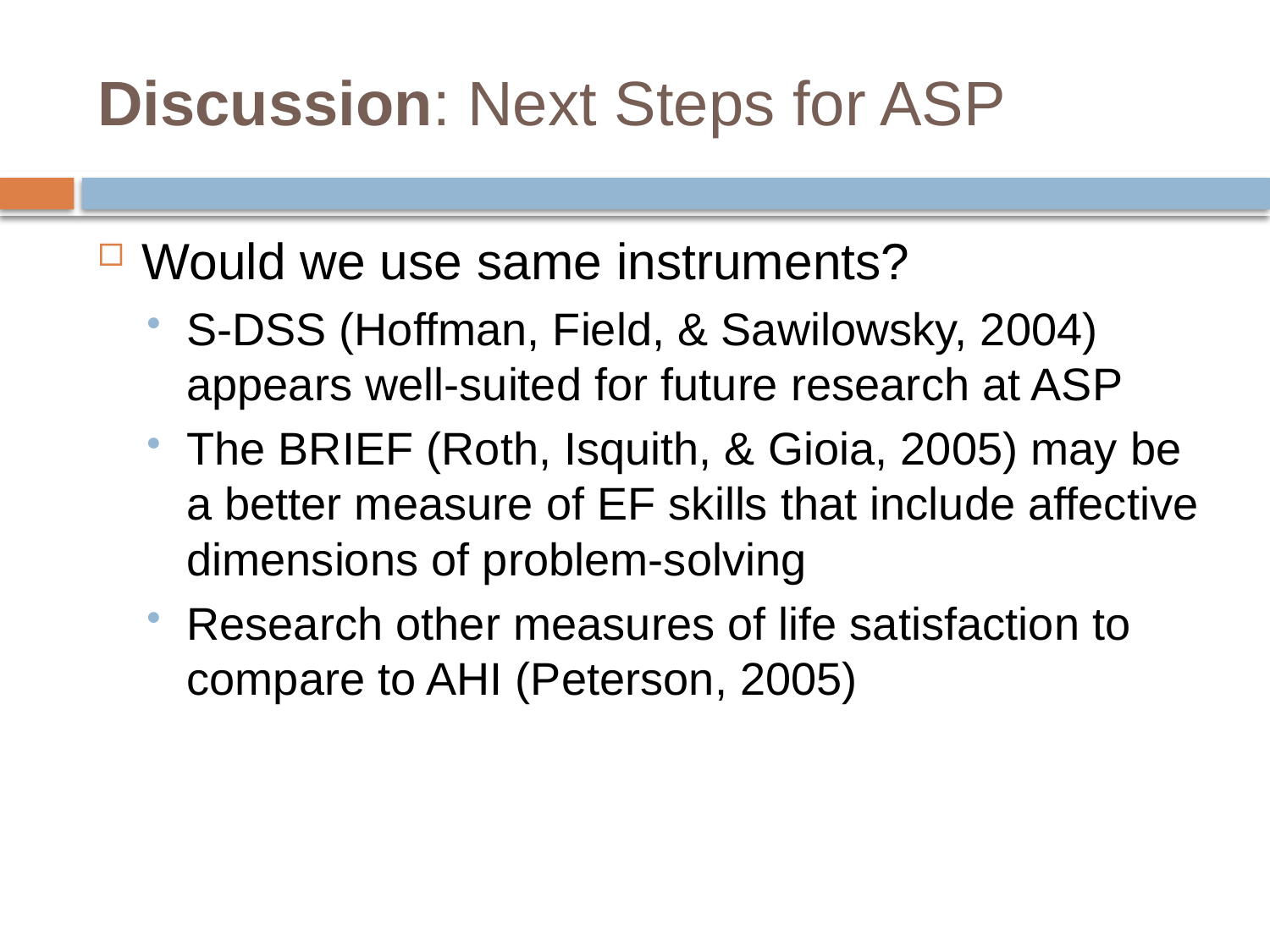

# Discussion: Next Steps for ASP
Would we use same instruments?
S-DSS (Hoffman, Field, & Sawilowsky, 2004) appears well-suited for future research at ASP
The BRIEF (Roth, Isquith, & Gioia, 2005) may be a better measure of EF skills that include affective dimensions of problem-solving
Research other measures of life satisfaction to compare to AHI (Peterson, 2005)